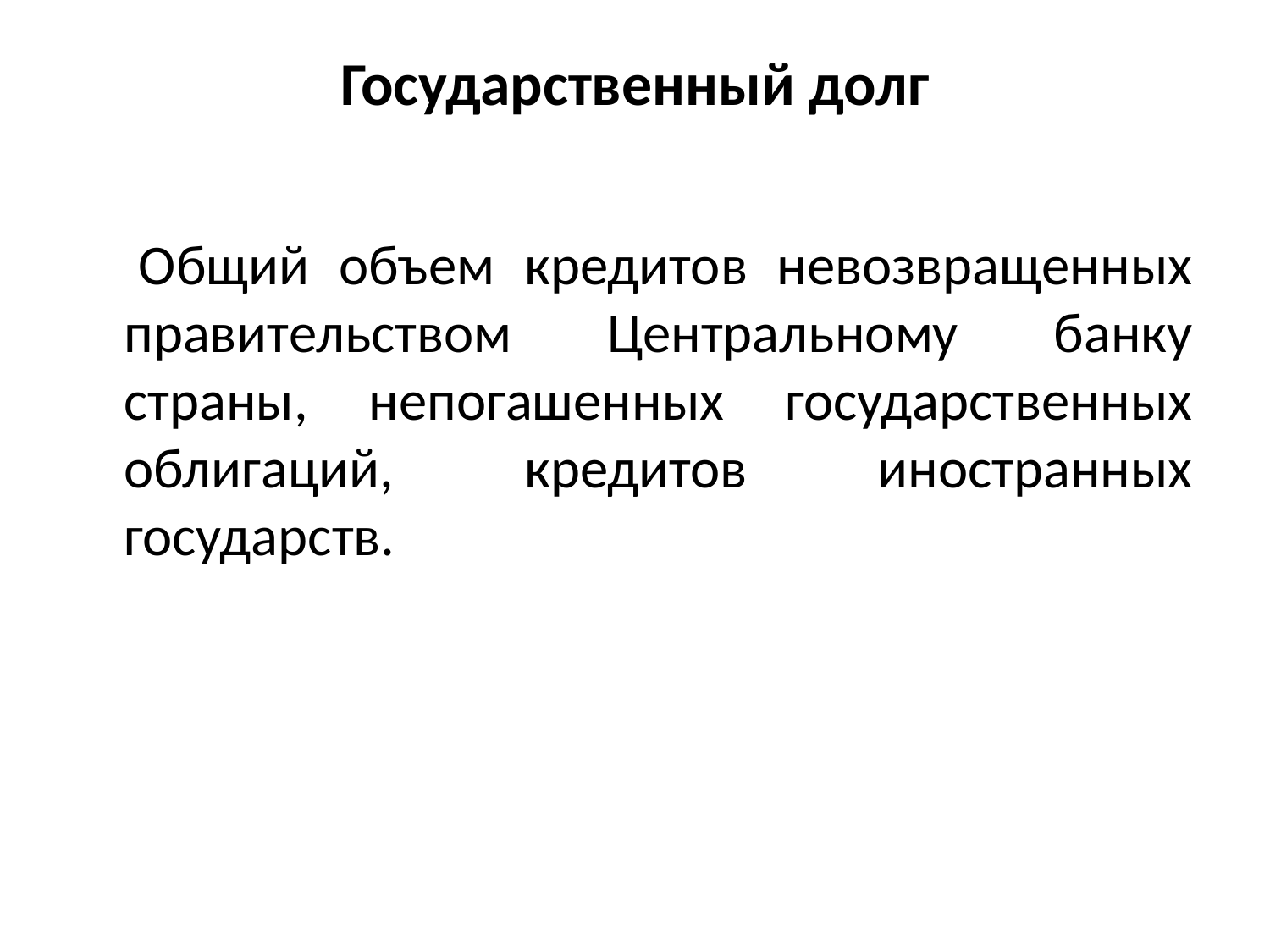

# Государственный долг
Общий объем кредитов невозвращенных правительством Центральному банку страны, непогашенных государственных облигаций, кредитов иностранных государств.